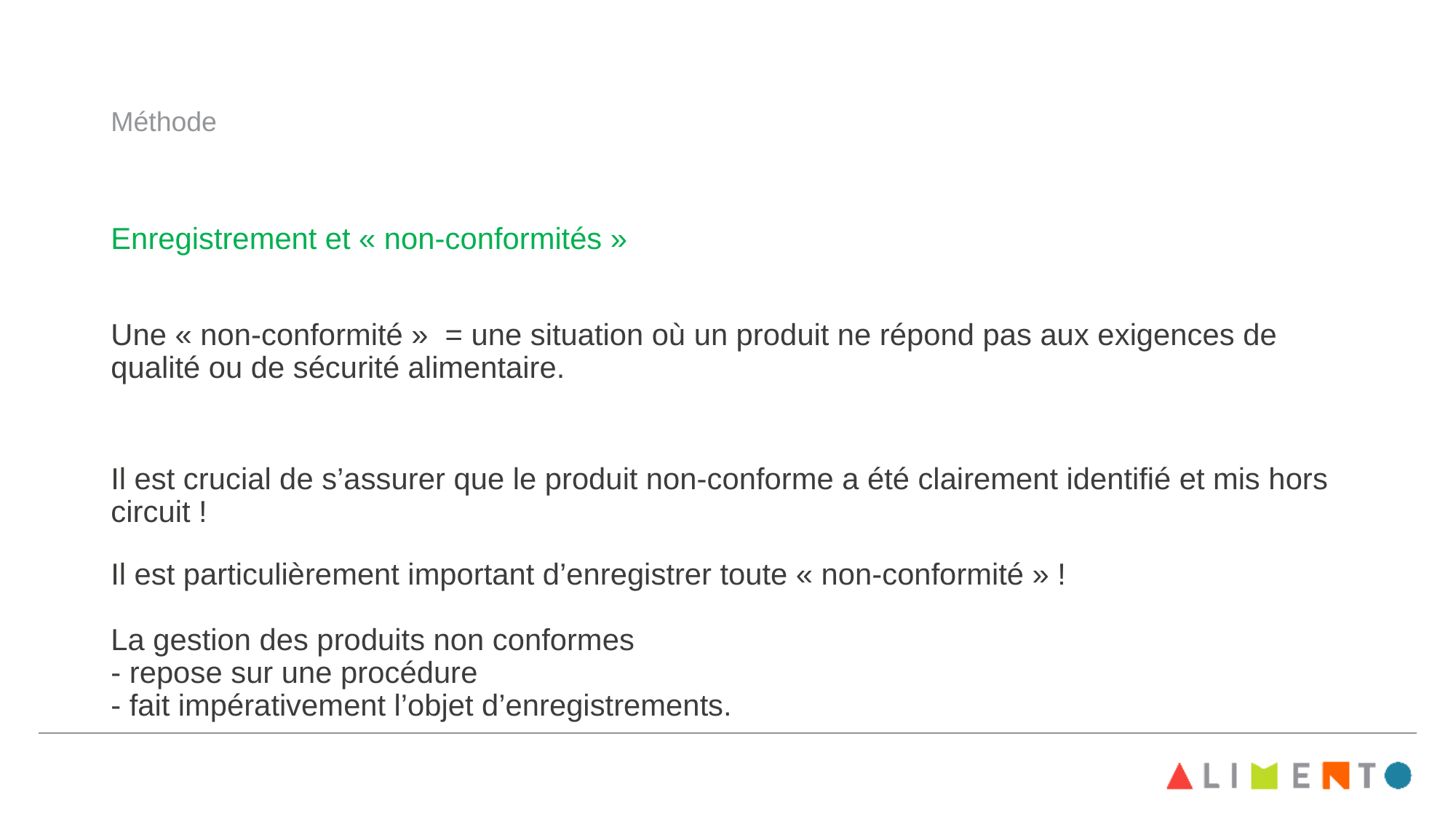

# Méthode
Enregistrement et « non-conformités »
Une « non-conformité »  = une situation où un produit ne répond pas aux exigences de qualité ou de sécurité alimentaire.

Il est crucial de s’assurer que le produit non-conforme a été clairement identifié et mis hors circuit !
Il est particulièrement important d’enregistrer toute « non-conformité » !
La gestion des produits non conformes
- repose sur une procédure
- fait impérativement l’objet d’enregistrements.